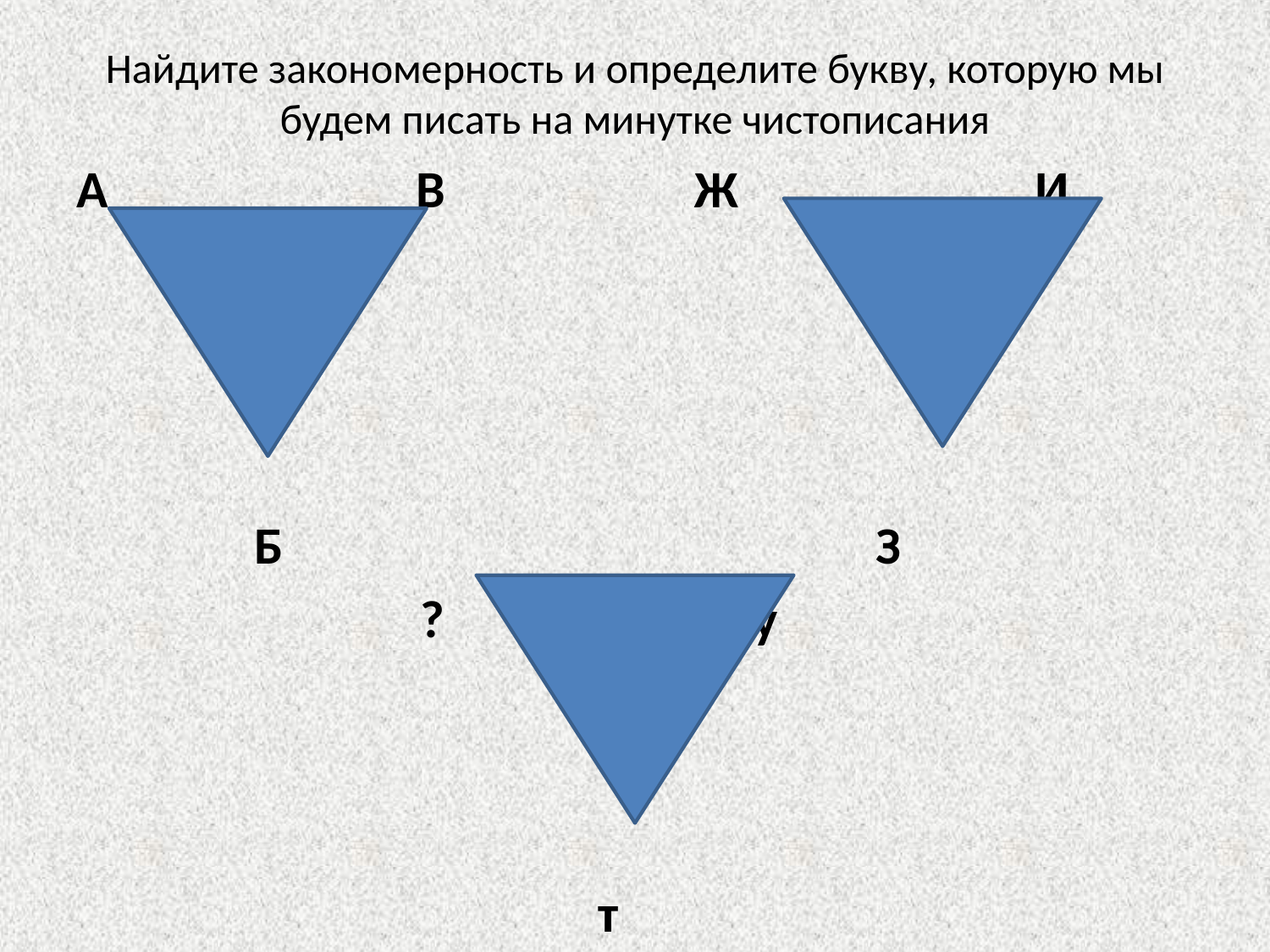

# Найдите закономерность и определите букву, которую мы будем писать на минутке чистописания
А                          В                     Ж                         И

               Б                                                  З
                             ?                          у

                                            т